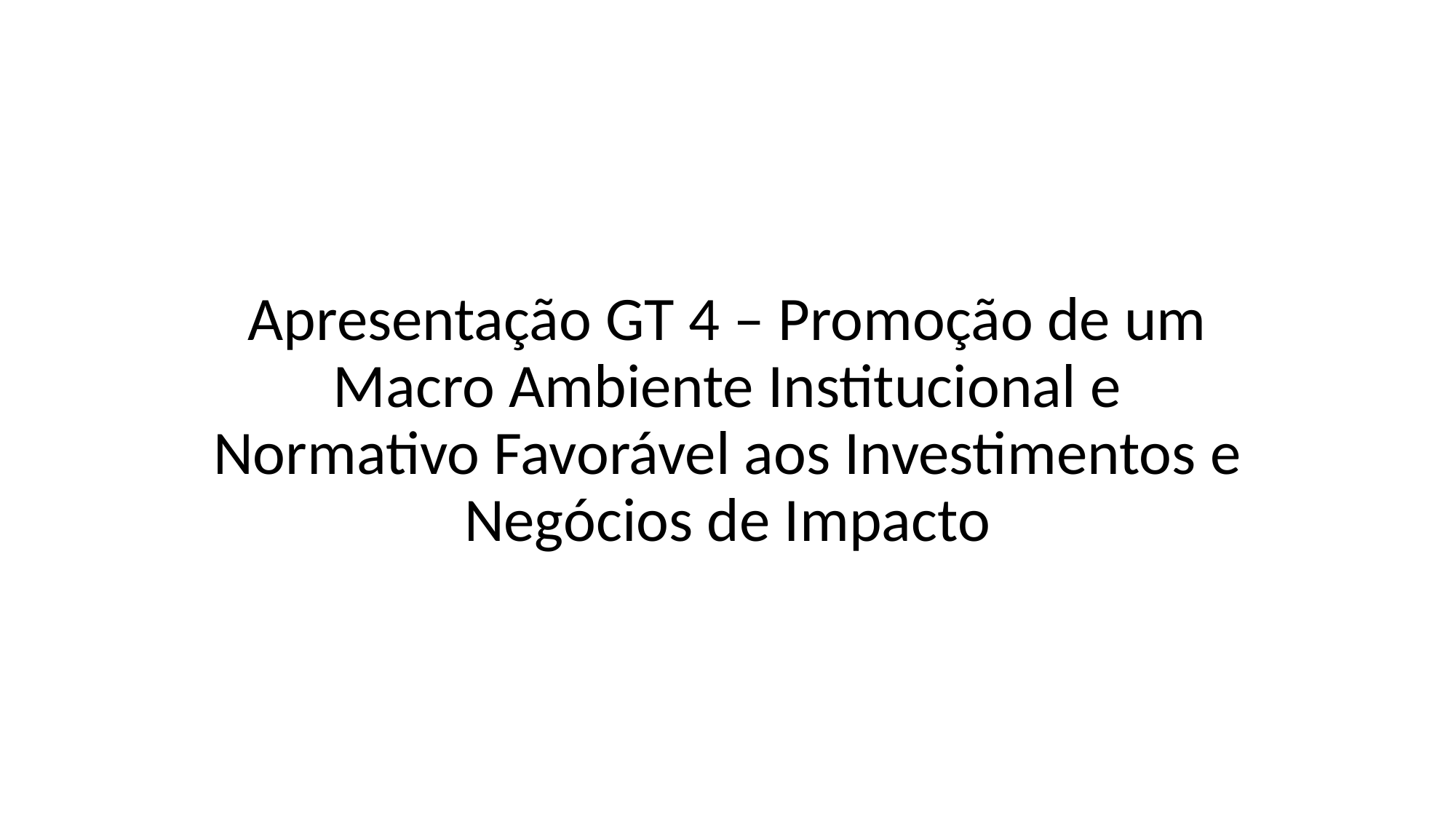

# Apresentação GT 4 – Promoção de um Macro Ambiente Institucional e Normativo Favorável aos Investimentos e Negócios de Impacto